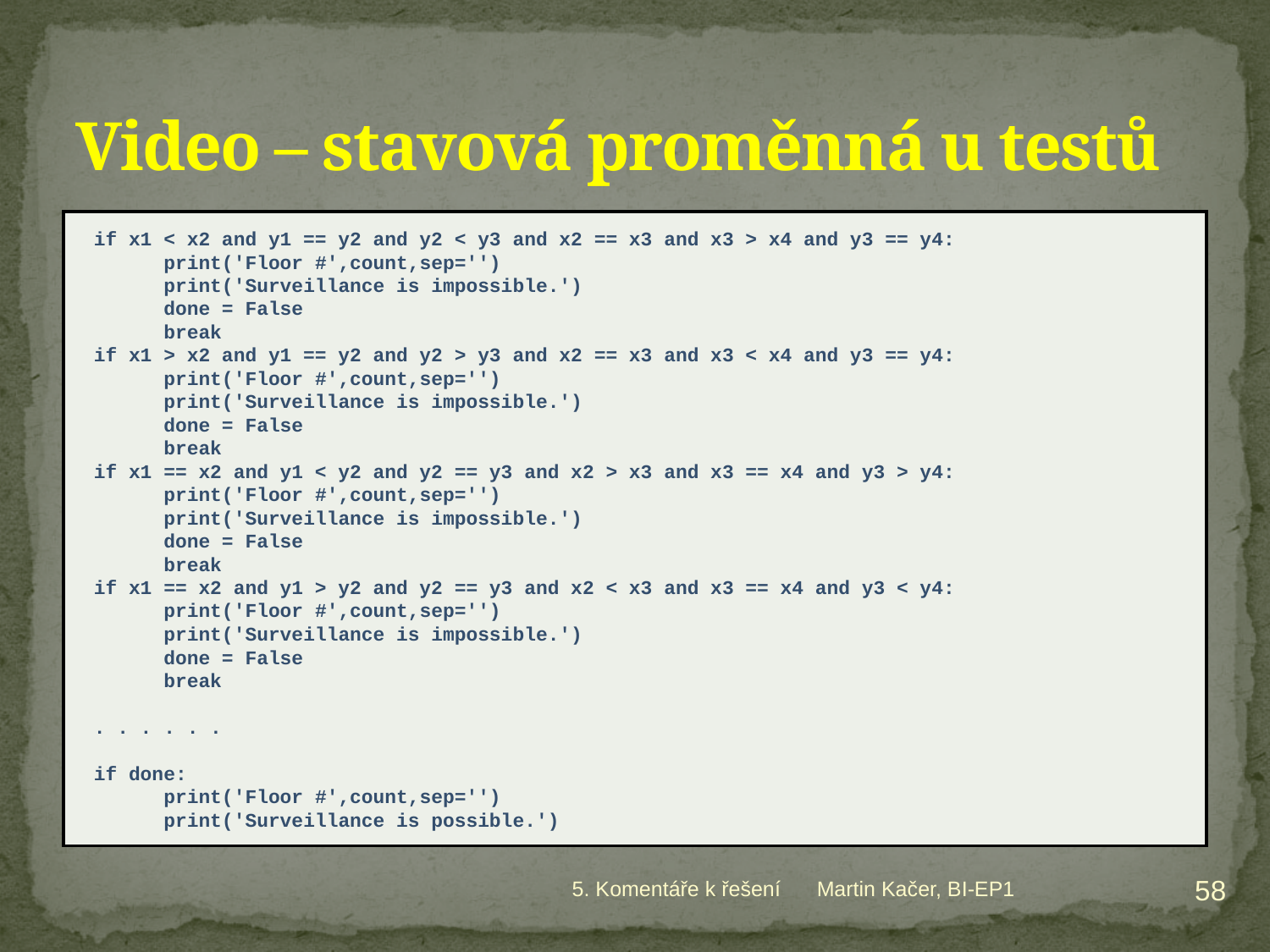

# Video – stavová proměnná u testů
if x1 < x2 and y1 == y2 and y2 < y3 and x2 == x3 and x3 > x4 and y3 == y4:
	print('Floor #',count,sep='')
	print('Surveillance is impossible.')
	done = False
	break
if x1 > x2 and y1 == y2 and y2 > y3 and x2 == x3 and x3 < x4 and y3 == y4:
	print('Floor #',count,sep='')
	print('Surveillance is impossible.')
	done = False
	break
if x1 == x2 and y1 < y2 and y2 == y3 and x2 > x3 and x3 == x4 and y3 > y4:
	print('Floor #',count,sep='')
	print('Surveillance is impossible.')
	done = False
	break
if x1 == x2 and y1 > y2 and y2 == y3 and x2 < x3 and x3 == x4 and y3 < y4:
	print('Floor #',count,sep='')
	print('Surveillance is impossible.')
	done = False
	break

. . . . . .

if done:
	print('Floor #',count,sep='')
	print('Surveillance is possible.')

58
5. Komentáře k řešení
Martin Kačer, BI-EP1